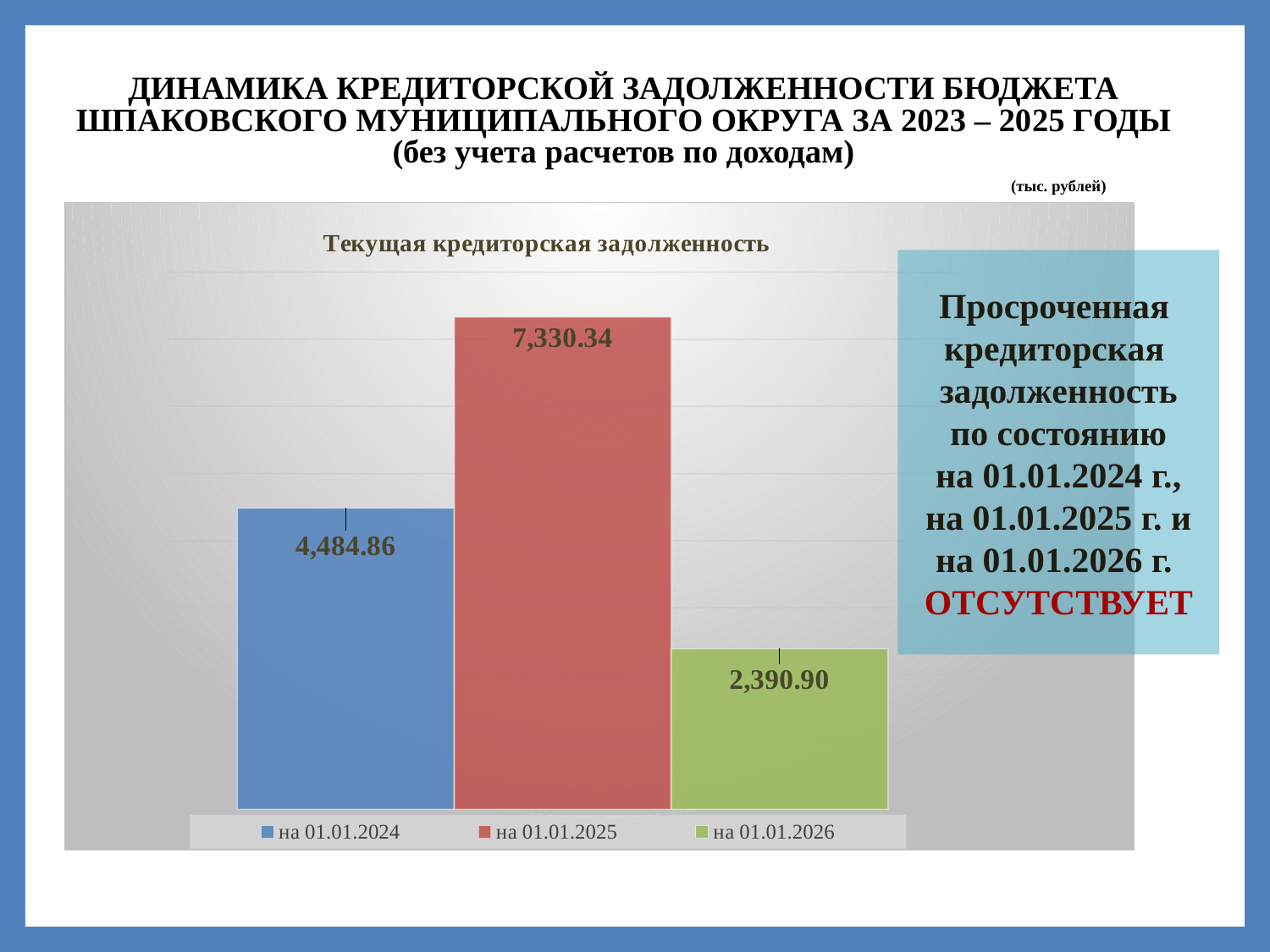

# ДИНАМИКА КРЕДИТОРСКОЙ ЗАДОЛЖЕННОСТИ БЮДЖЕТА ШПАКОВСКОГО МУНИЦИПАЛЬНОГО ОКРУГА ЗА 2023 – 2025 ГОДЫ (без учета расчетов по доходам)
(тыс. рублей)

### Chart

| Category | на 01.01.2024 | на 01.01.2025 | на 01.01.2026 |
|---|---|---|---|
|  | 4484.86 | 7330.34 | 2390.9 |
Просроченная
кредиторская
задолженность
по состоянию
на 01.01.2024 г.,
на 01.01.2025 г. и
на 01.01.2026 г.
ОТСУТСТВУЕТ